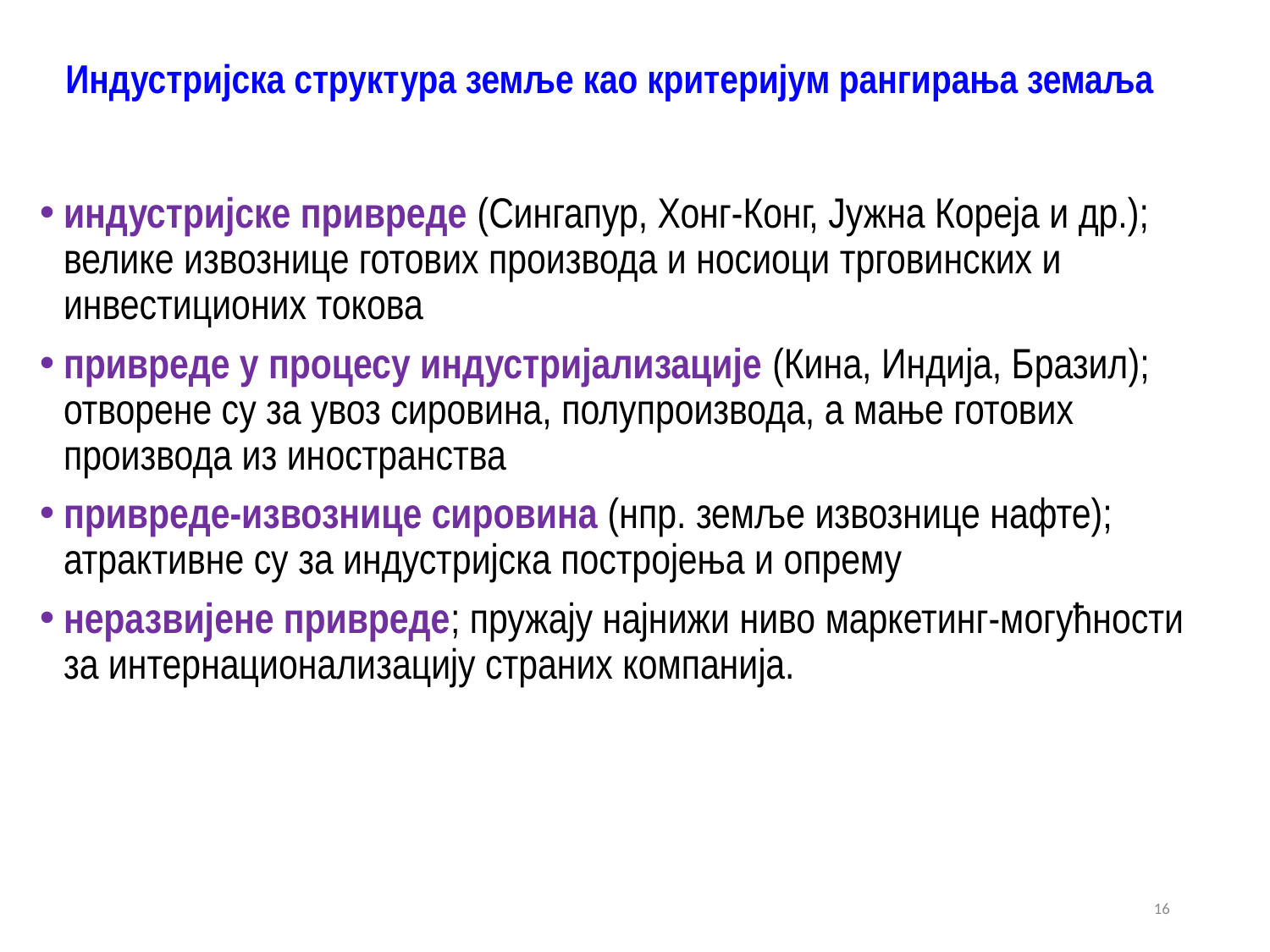

# Индустријска структура земље као критеријум рангирања земаља
индустријске привреде (Сингапур, Хонг-Конг, Јужна Кореја и др.); велике извознице готових производа и носиоци трговинских и инвестиционих токова
привреде у процесу индустријализације (Кина, Индија, Бразил);  отворене су за увоз сировина, полупроизвода, а мање готових производа из иностранства
привреде-извознице сировина (нпр. земље извознице нафте); атрактивне су за индустријска постројења и опрему
неразвијене привреде; пружају најнижи ниво маркетинг-могућности за интернационализацију страних компанија.

16